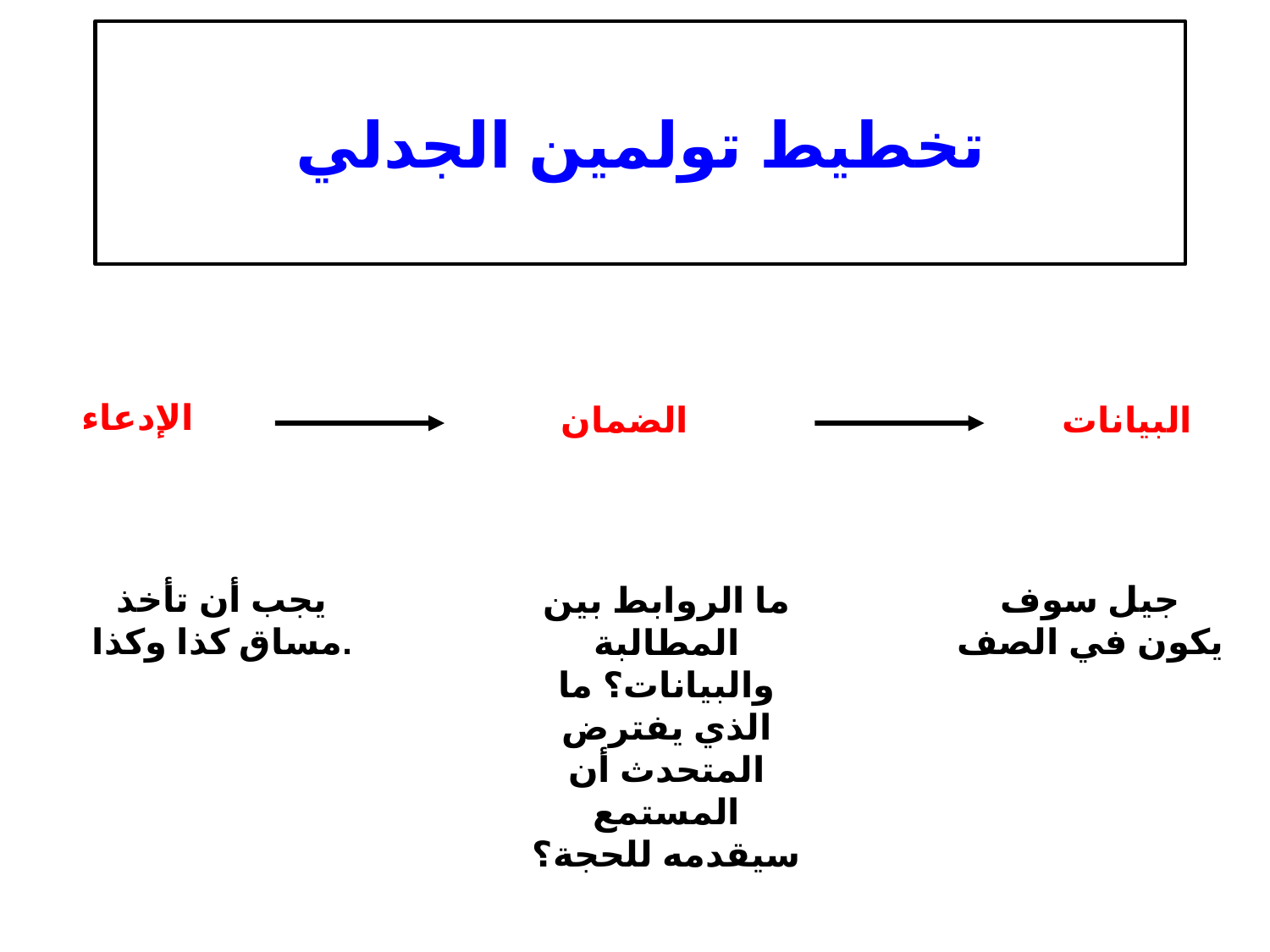

# تخطيط تولمين الجدلي
الإدعاء
الضمان
البيانات

يجب أن تأخذ مساق كذا وكذا.
ما الروابط بين المطالبة والبيانات؟ ما الذي يفترض المتحدث أن المستمع سيقدمه للحجة؟
جيل سوف يكون في الصف